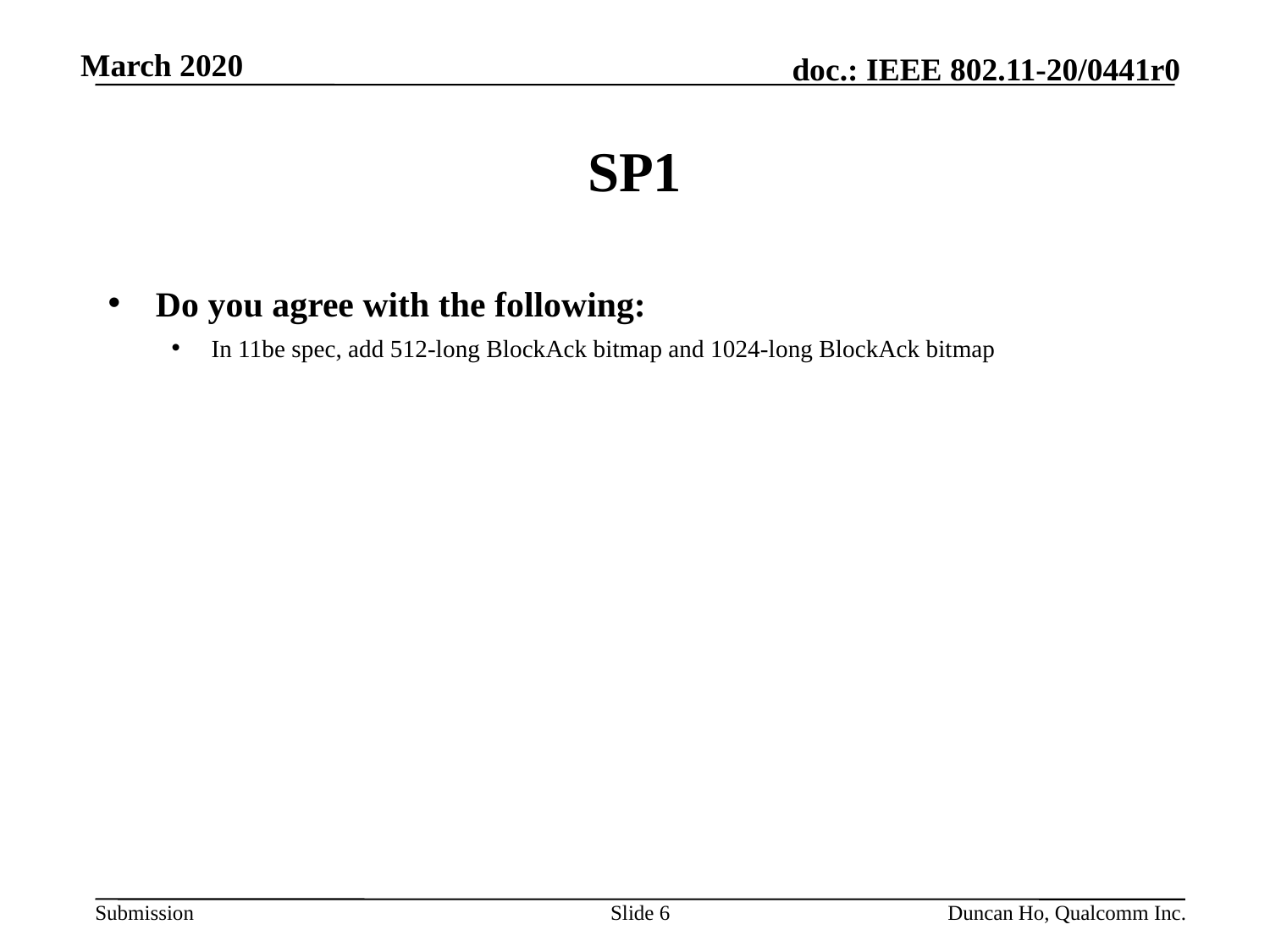

# SP1
Do you agree with the following:
In 11be spec, add 512-long BlockAck bitmap and 1024-long BlockAck bitmap

Slide 6
Duncan Ho, Qualcomm Inc.